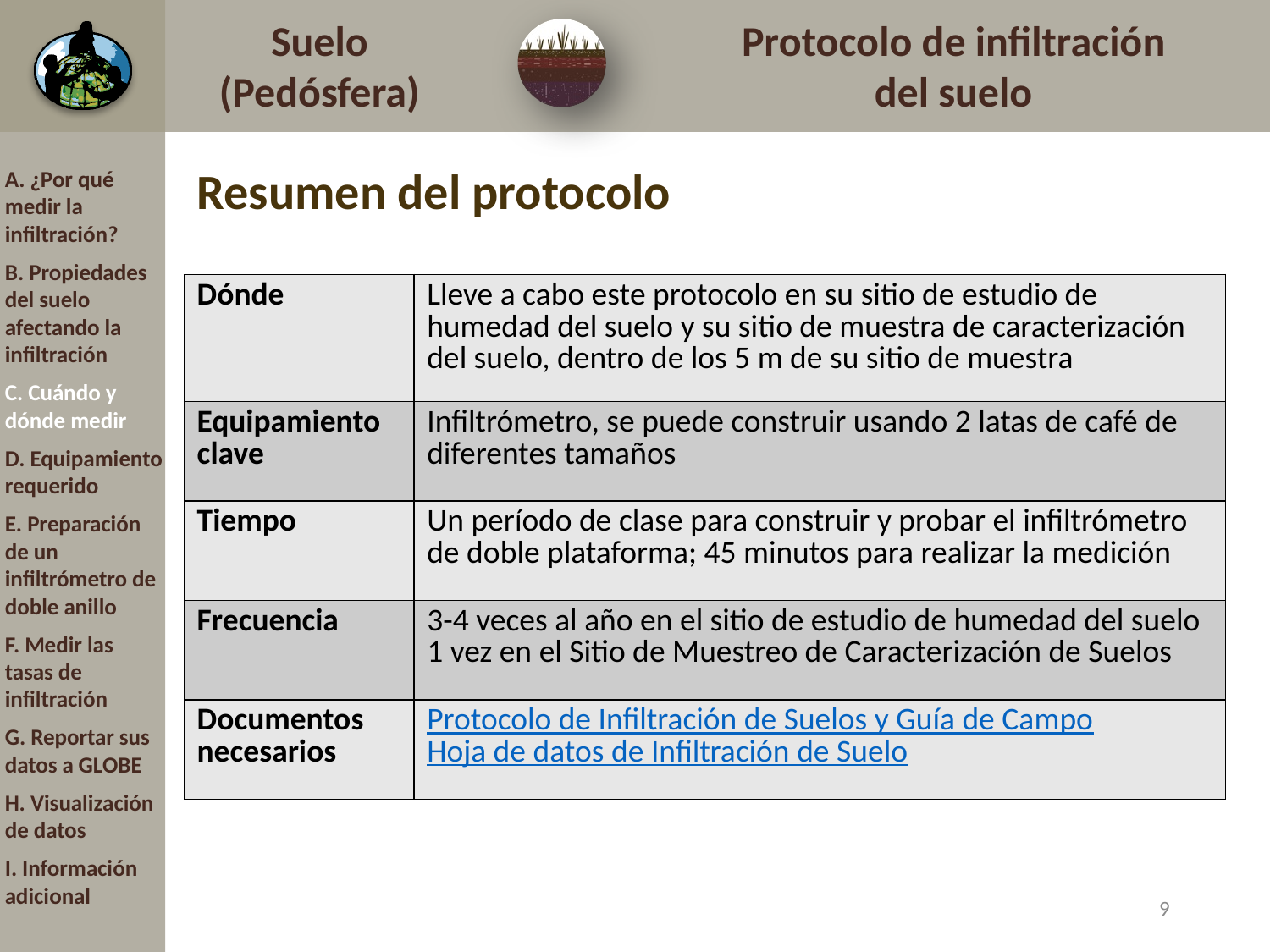

# Resumen del protocolo
A. ¿Por qué medir la infiltración?
B. Propiedades del suelo afectando la infiltración
C. Cuándo y dónde medir
D. Equipamiento requerido
E. Preparación de un infiltrómetro de doble anillo
F. Medir las tasas de infiltración
G. Reportar sus datos a GLOBE
H. Visualización de datos
I. Información adicional
| Dónde | Lleve a cabo este protocolo en su sitio de estudio de humedad del suelo y su sitio de muestra de caracterización del suelo, dentro de los 5 m de su sitio de muestra |
| --- | --- |
| Equipamiento clave | Infiltrómetro, se puede construir usando 2 latas de café de diferentes tamaños |
| Tiempo | Un período de clase para construir y probar el infiltrómetro de doble plataforma; 45 minutos para realizar la medición |
| Frecuencia | 3-4 veces al año en el sitio de estudio de humedad del suelo 1 vez en el Sitio de Muestreo de Caracterización de Suelos |
| Documentos necesarios | Protocolo de Infiltración de Suelos y Guía de Campo Hoja de datos de Infiltración de Suelo |
9